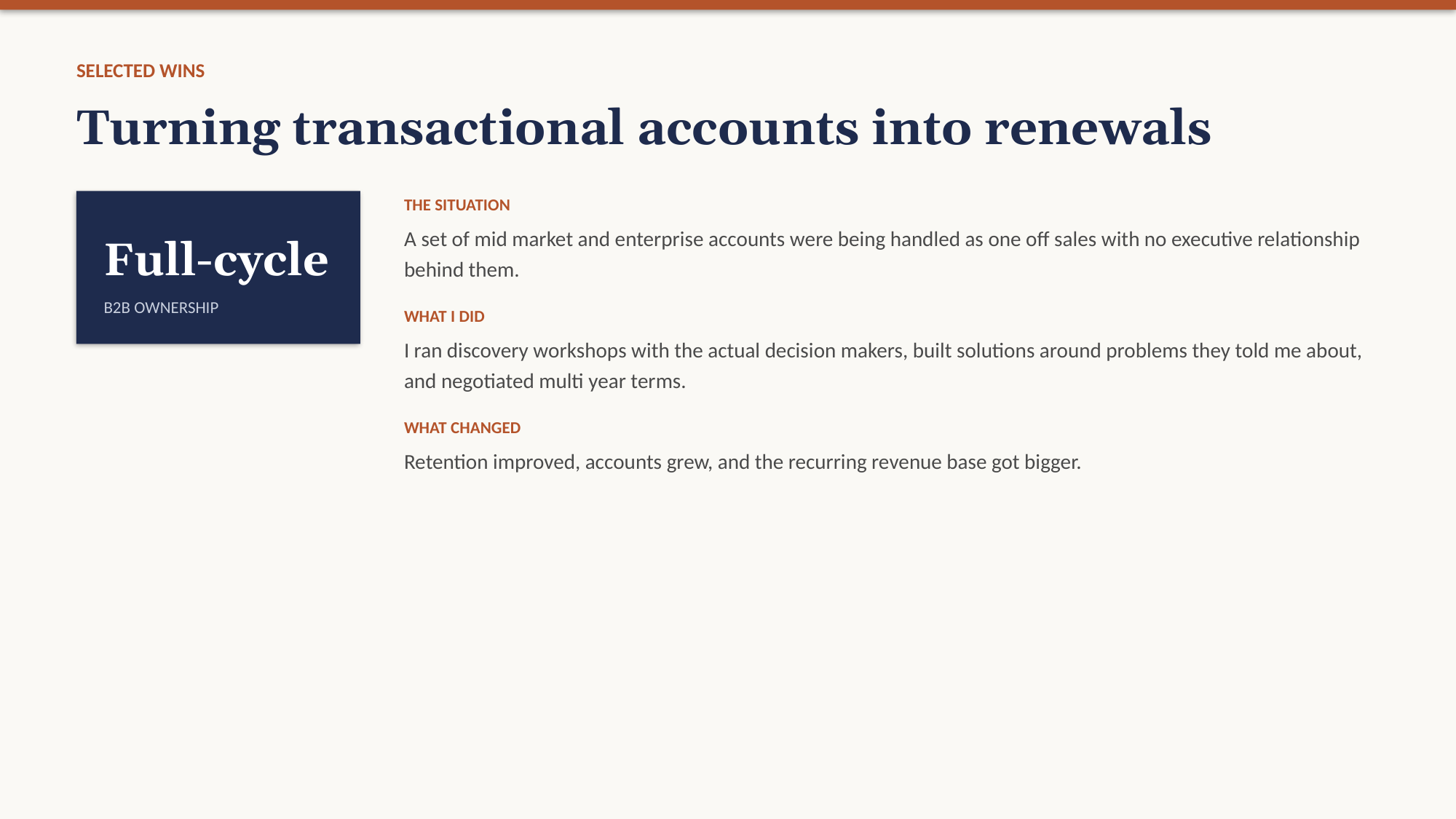

SELECTED WINS
Turning transactional accounts into renewals

THE SITUATION
A set of mid market and enterprise accounts were being handled as one off sales with no executive relationship behind them.
WHAT I DID
I ran discovery workshops with the actual decision makers, built solutions around problems they told me about, and negotiated multi year terms.
WHAT CHANGED
Retention improved, accounts grew, and the recurring revenue base got bigger.
Full-cycle
B2B OWNERSHIP